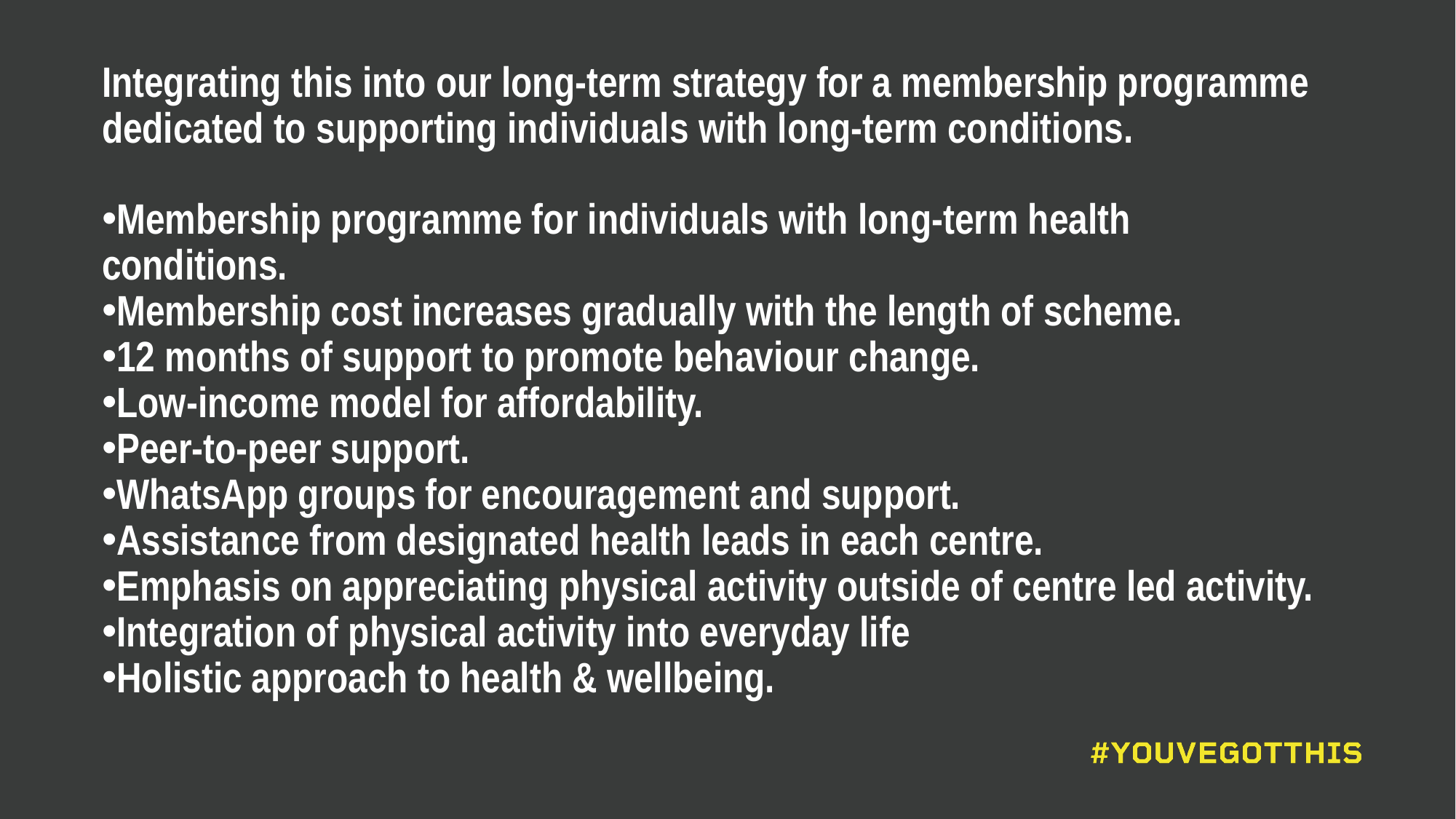

Integrating this into our long-term strategy for a membership programme dedicated to supporting individuals with long-term conditions.

Membership programme for individuals with long-term health conditions.
Membership cost increases gradually with the length of scheme.
12 months of support to promote behaviour change.
Low-income model for affordability.
Peer-to-peer support.
WhatsApp groups for encouragement and support.
Assistance from designated health leads in each centre.
Emphasis on appreciating physical activity outside of centre led activity.
Integration of physical activity into everyday life
Holistic approach to health & wellbeing.